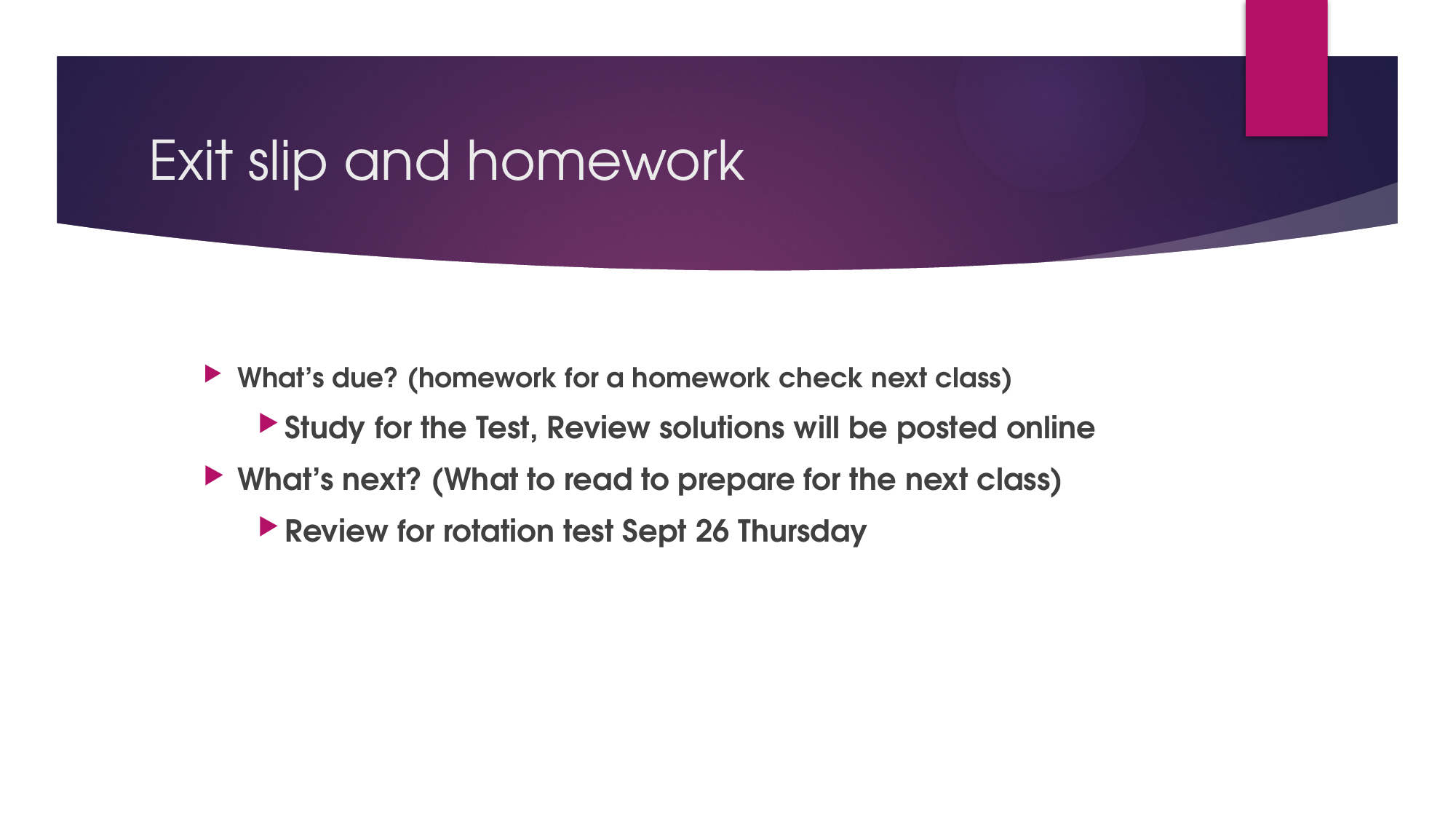

# Exit slip and homework

What’s due? (homework for a homework check next class)
Study for the Test, Review solutions will be posted online
What’s next? (What to read to prepare for the next class)
Review for rotation test Sept 26 Thursday